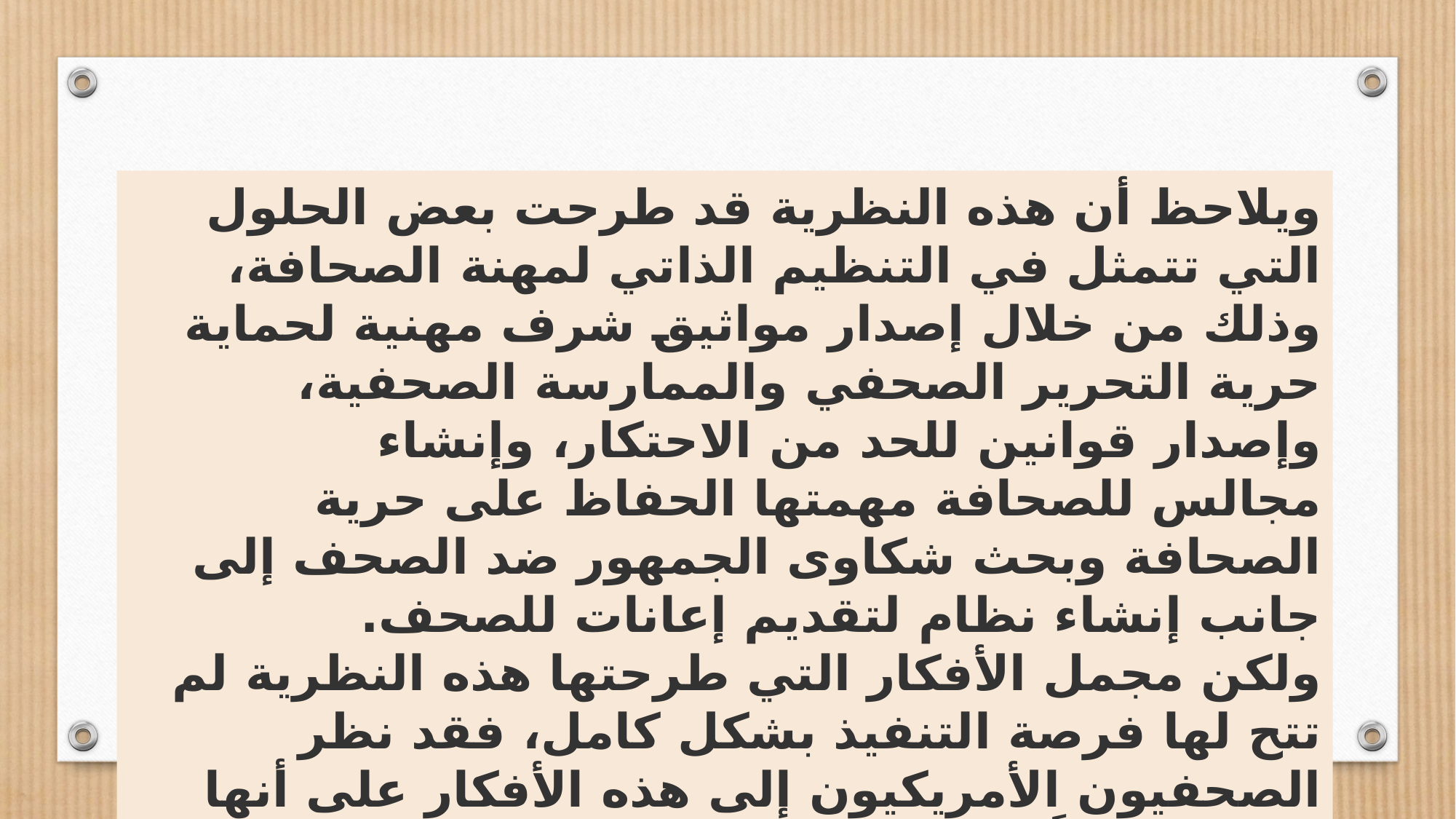

ويلاحظ أن هذه النظرية قد طرحت بعض الحلول التي تتمثل في التنظيم الذاتي لمهنة الصحافة، وذلك من خلال إصدار مواثيق شرف مهنية لحماية حرية التحرير الصحفي والممارسة الصحفية، وإصدار قوانين للحد من الاحتكار، وإنشاء مجالس للصحافة مهمتها الحفاظ على حرية الصحافة وبحث شكاوى الجمهور ضد الصحف إلى جانب إنشاء نظام لتقديم إعانات للصحف.
ولكن مجمل الأفكار التي طرحتها هذه النظرية لم تتح لها فرصة التنفيذ بشكل كامل، فقد نظر الصحفيون الأمريكيون إلى هذه الأفكار على أنها تمثل اتجاهاً نحو الاشتراكية وخطرا على حرية الصحافة، كما عارضت هذه الأفكار بشدة مجموعات ملاك الصحف.